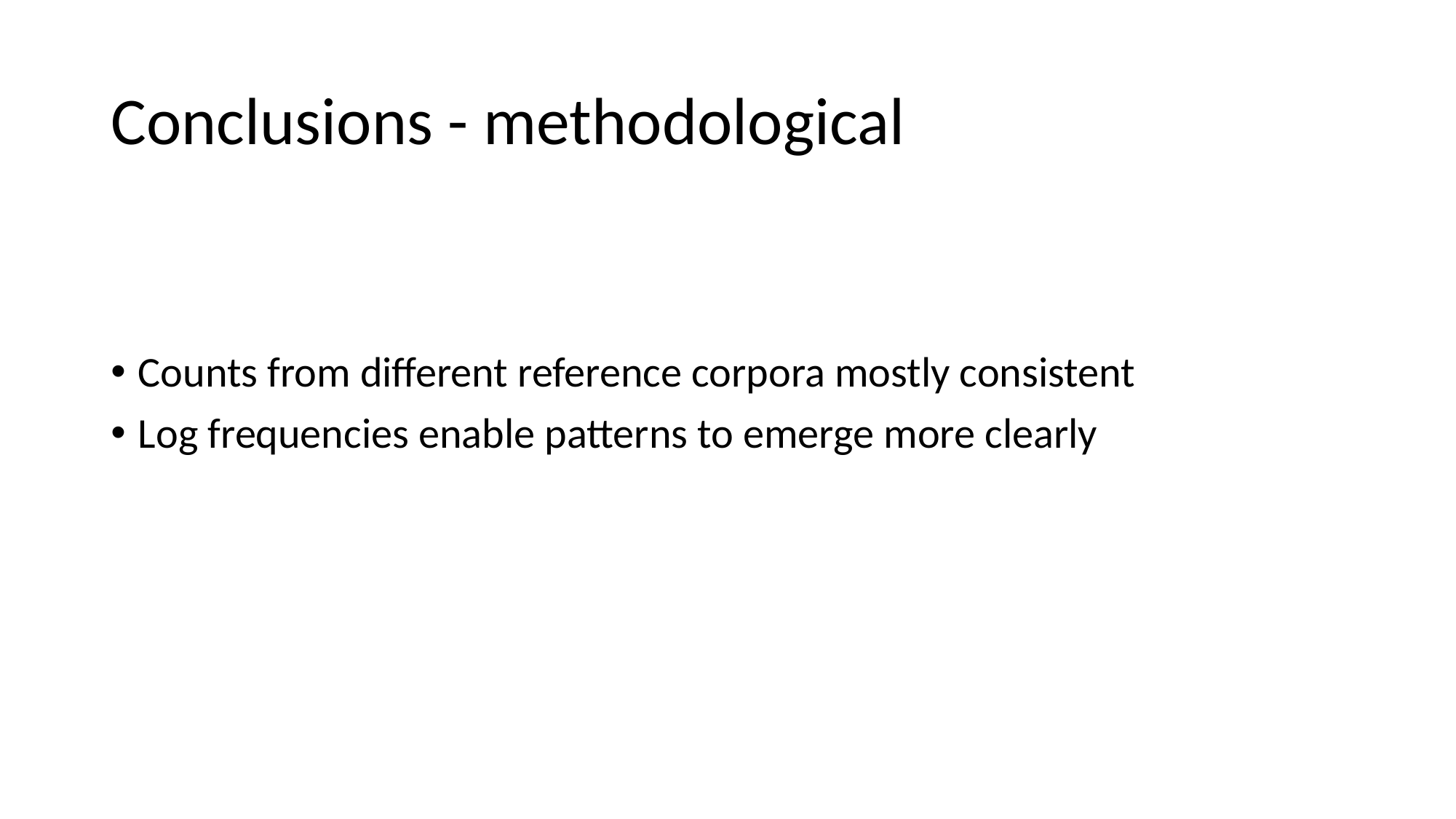

# Conclusions - methodological

Counts from different reference corpora mostly consistent
Log frequencies enable patterns to emerge more clearly